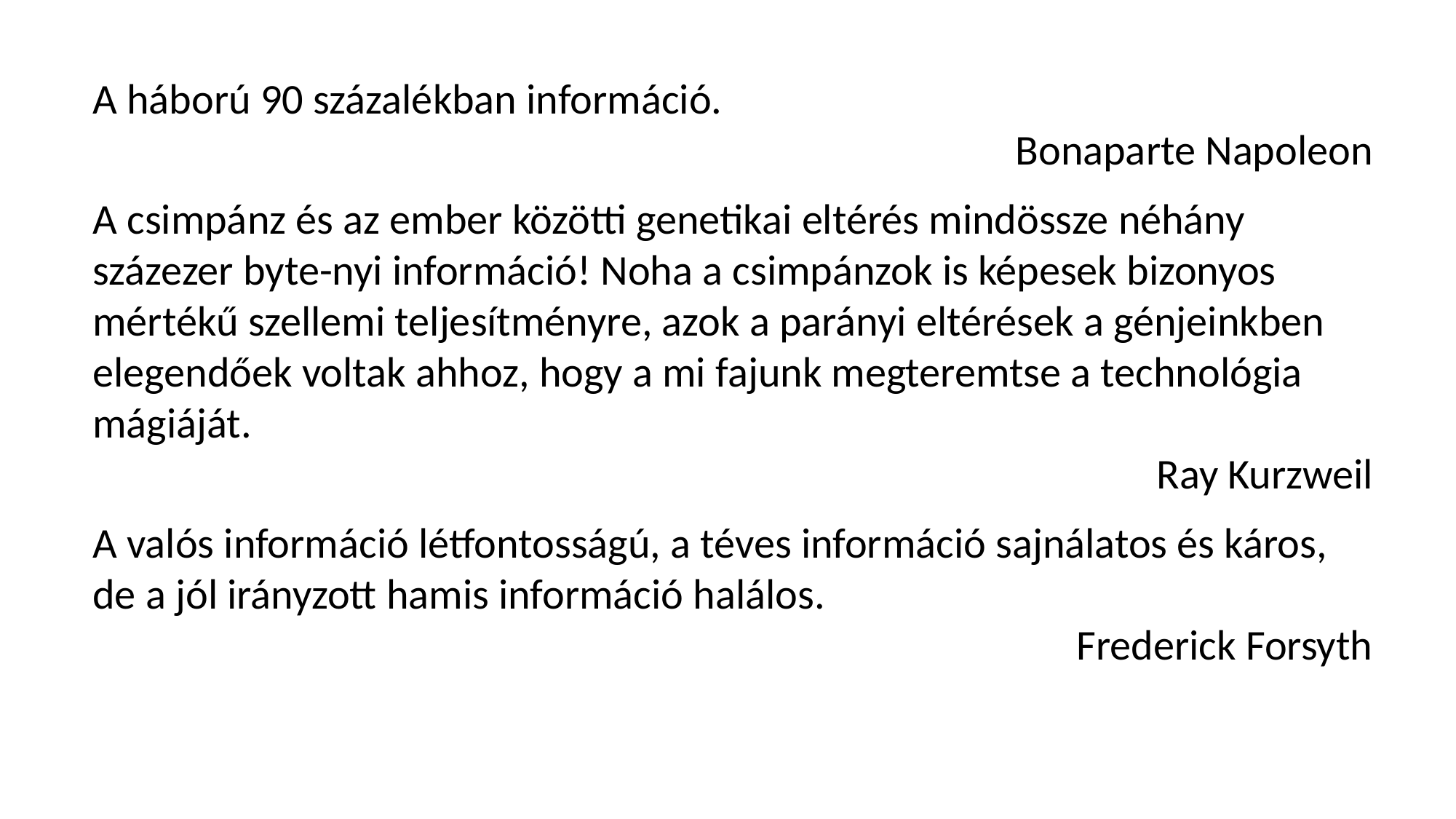

A háború 90 százalékban információ.
Bonaparte Napoleon
A csimpánz és az ember közötti genetikai eltérés mindössze néhány százezer byte-nyi információ! Noha a csimpánzok is képesek bizonyos mértékű szellemi teljesítményre, azok a parányi eltérések a génjeinkben elegendőek voltak ahhoz, hogy a mi fajunk megteremtse a technológia mágiáját.
Ray Kurzweil
A valós információ létfontosságú, a téves információ sajnálatos és káros, de a jól irányzott hamis információ halálos.
Frederick Forsyth